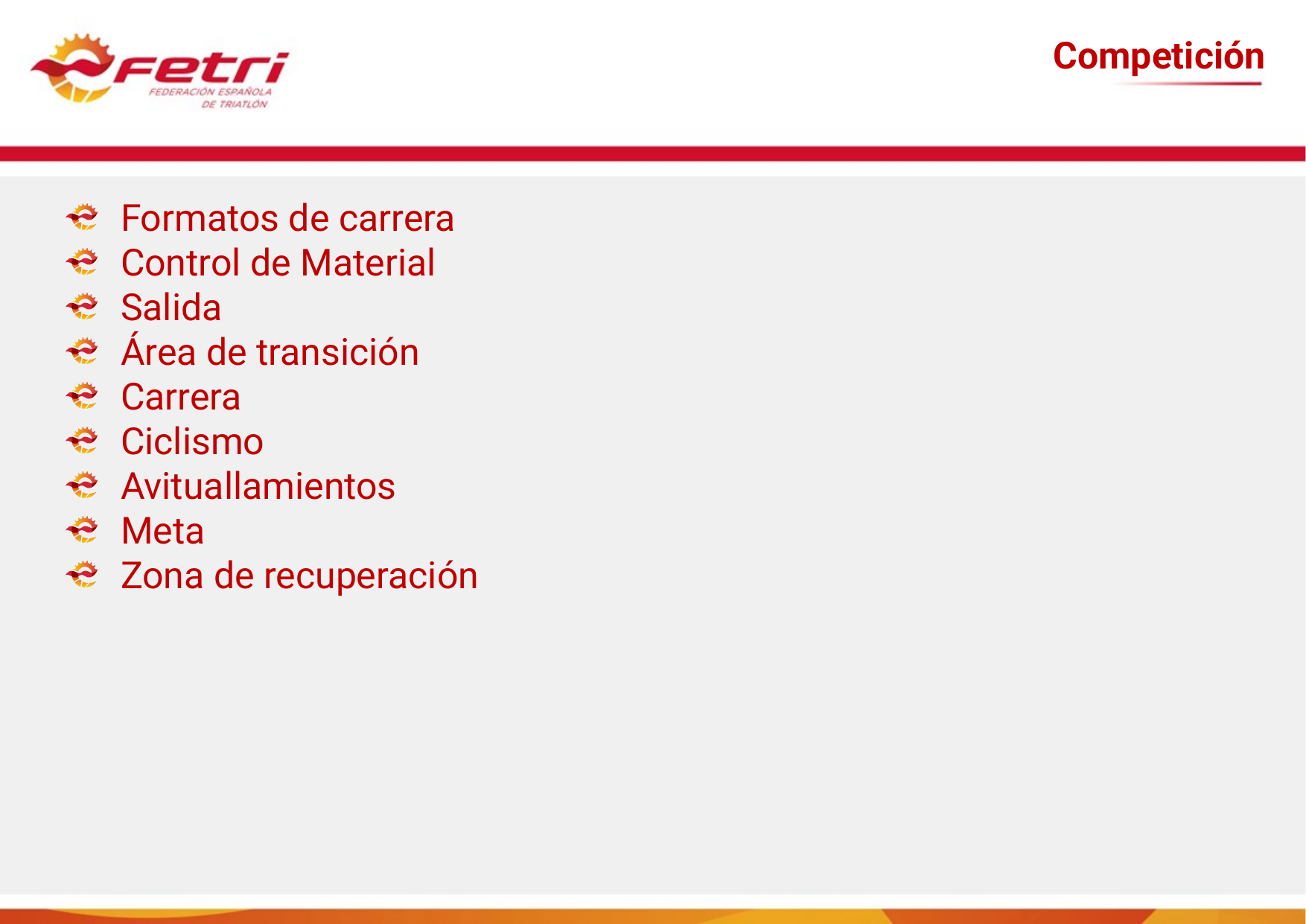

# Competición
Formatos de carrera
Control de Material
Salida
Área de transición
Carrera
Ciclismo
Avituallamientos
Meta
Zona de recuperación